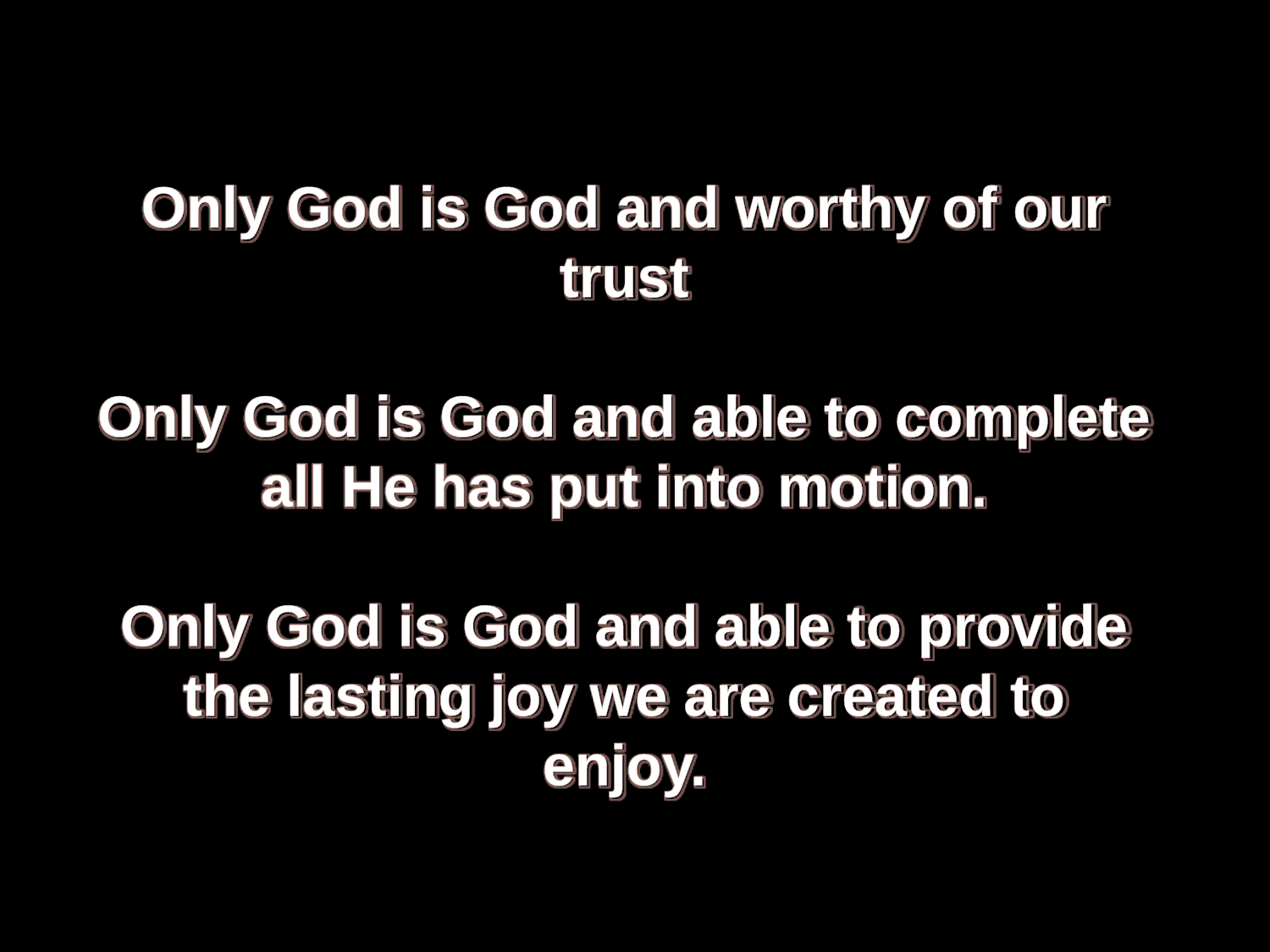

# Only God is God and worthy of our trust Only God is God and able to complete all He has put into motion. Only God is God and able to provide the lasting joy we are created to enjoy.